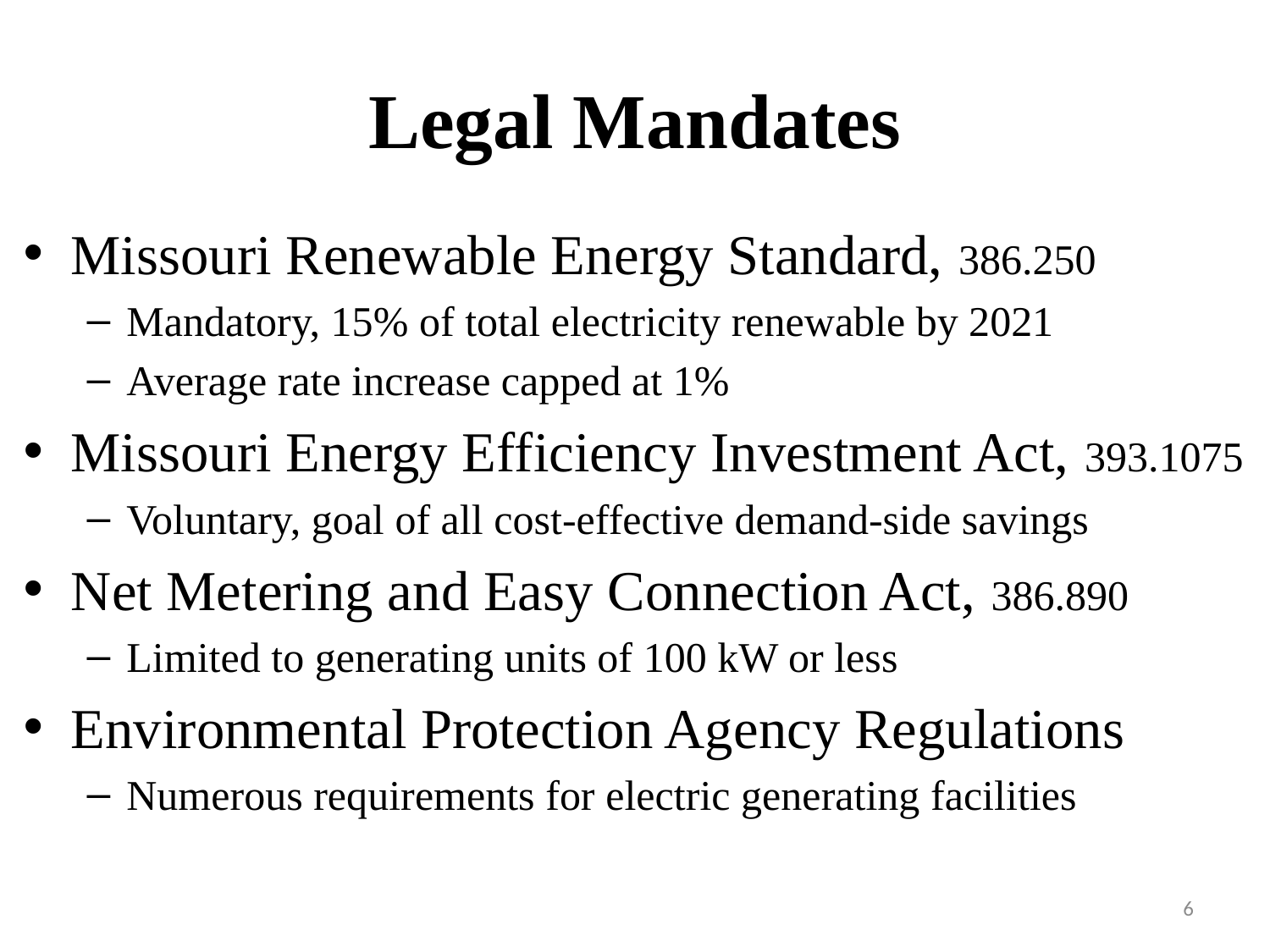

# Legal Mandates
Missouri Renewable Energy Standard, 386.250
Mandatory, 15% of total electricity renewable by 2021
Average rate increase capped at 1%
Missouri Energy Efficiency Investment Act, 393.1075
Voluntary, goal of all cost-effective demand-side savings
Net Metering and Easy Connection Act, 386.890
Limited to generating units of 100 kW or less
Environmental Protection Agency Regulations
Numerous requirements for electric generating facilities

6